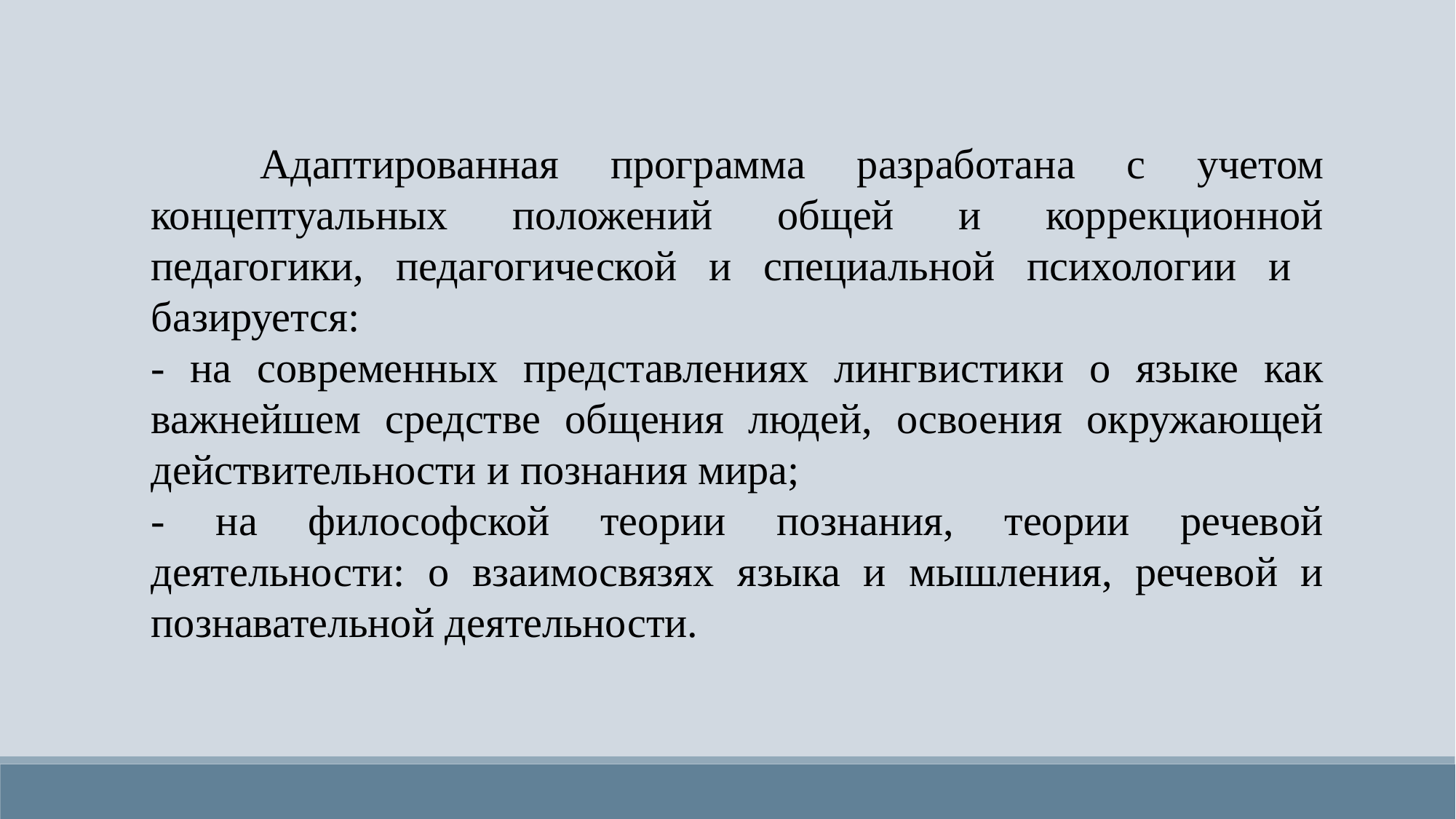

Адаптированная программа разработана с учетом концептуальных положений общей и коррекционной педагогики, педагогической и специальной психологии и  базируется:
- на современных представлениях лингвистики о языке как важнейшем средстве общения людей, освоения окружающей действительности и познания мира;
- на философской теории познания, теории речевой деятельности: о взаимосвязях языка и мышления, речевой и познавательной деятельности.